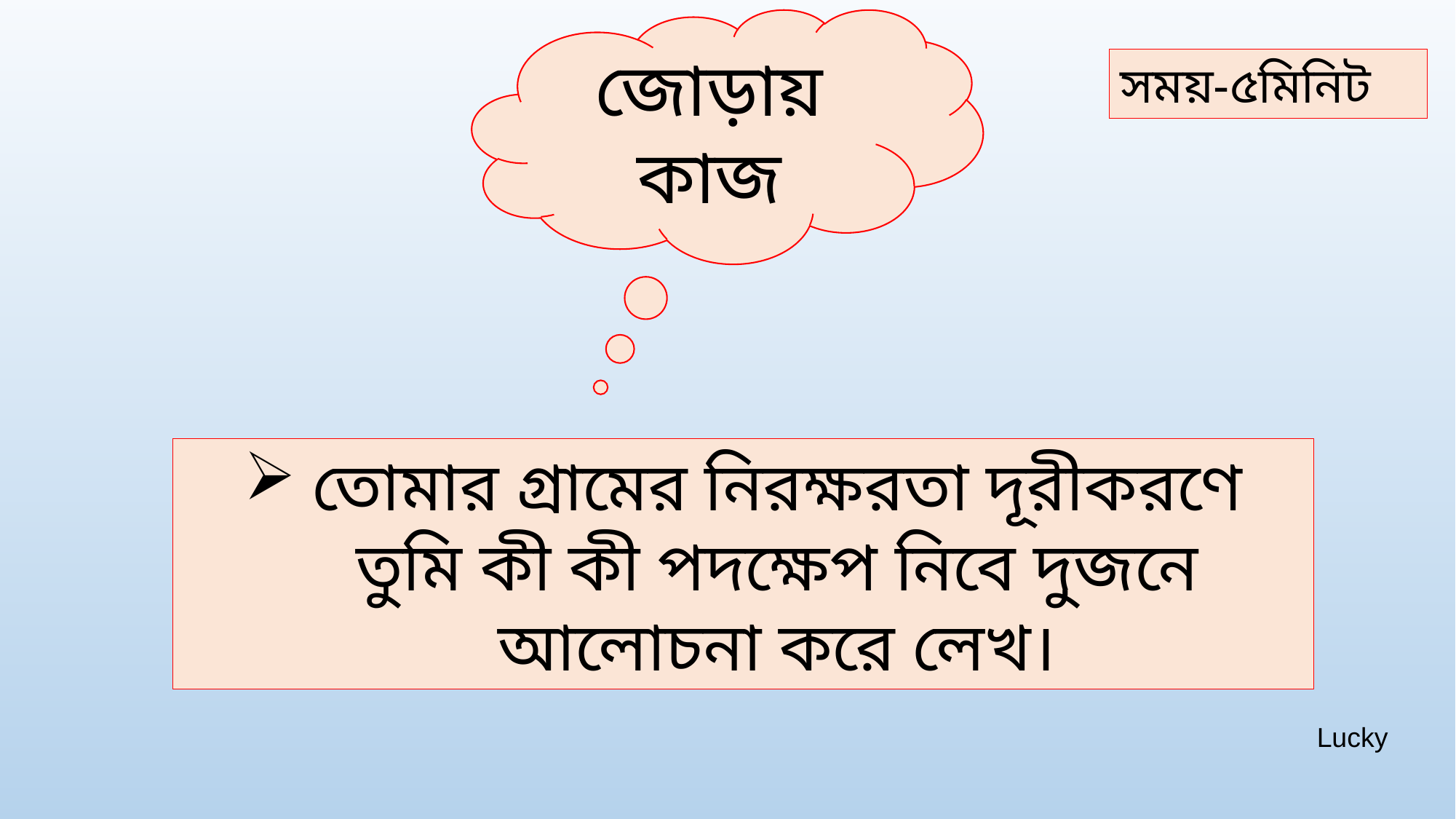

জোড়ায় কাজ
সময়-৫মিনিট
তোমার গ্রামের নিরক্ষরতা দূরীকরণে তুমি কী কী পদক্ষেপ নিবে দুজনে আলোচনা করে লেখ।